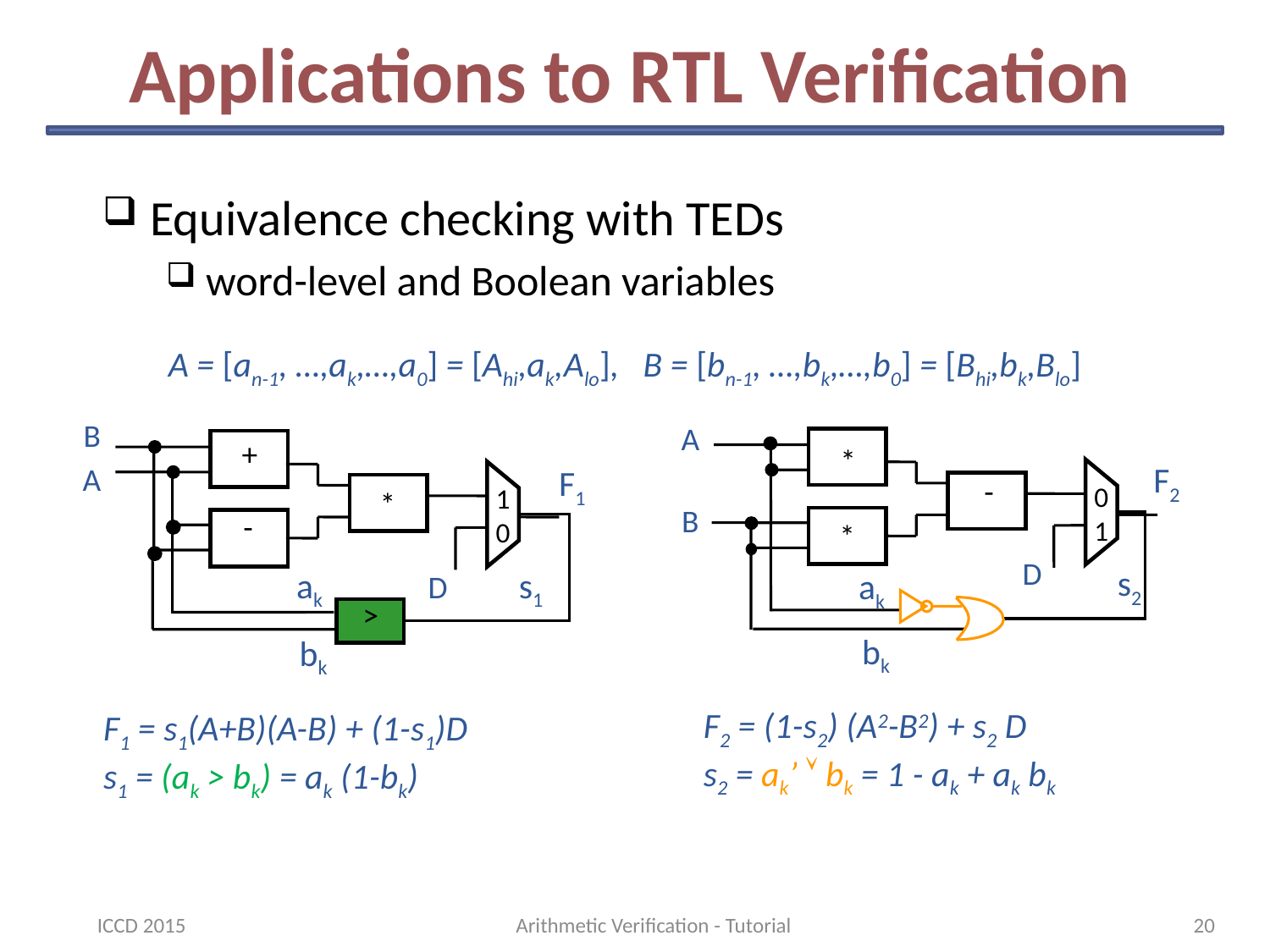

# Applications to RTL Verification
Equivalence checking with TEDs
word-level and Boolean variables
A = [an-1, …,ak,…,a0] = [Ahi,ak,Alo],   B = [bn-1, …,bk,…,b0] = [Bhi,bk,Blo]
B
+

A
F1
1
0

*
-

ak
s1
D
>

bk
A

*

F2
0
1

-

B

*

D
s2
ak

bk

F2 = (1-s2) (A2-B2) + s2 D
s2 = ak’ ∨ bk = 1 - ak + ak bk
F1 = s1(A+B)(A-B) + (1-s1)D
s1 = (ak > bk) = ak (1-bk)
ICCD 2015
Arithmetic Verification - Tutorial
20